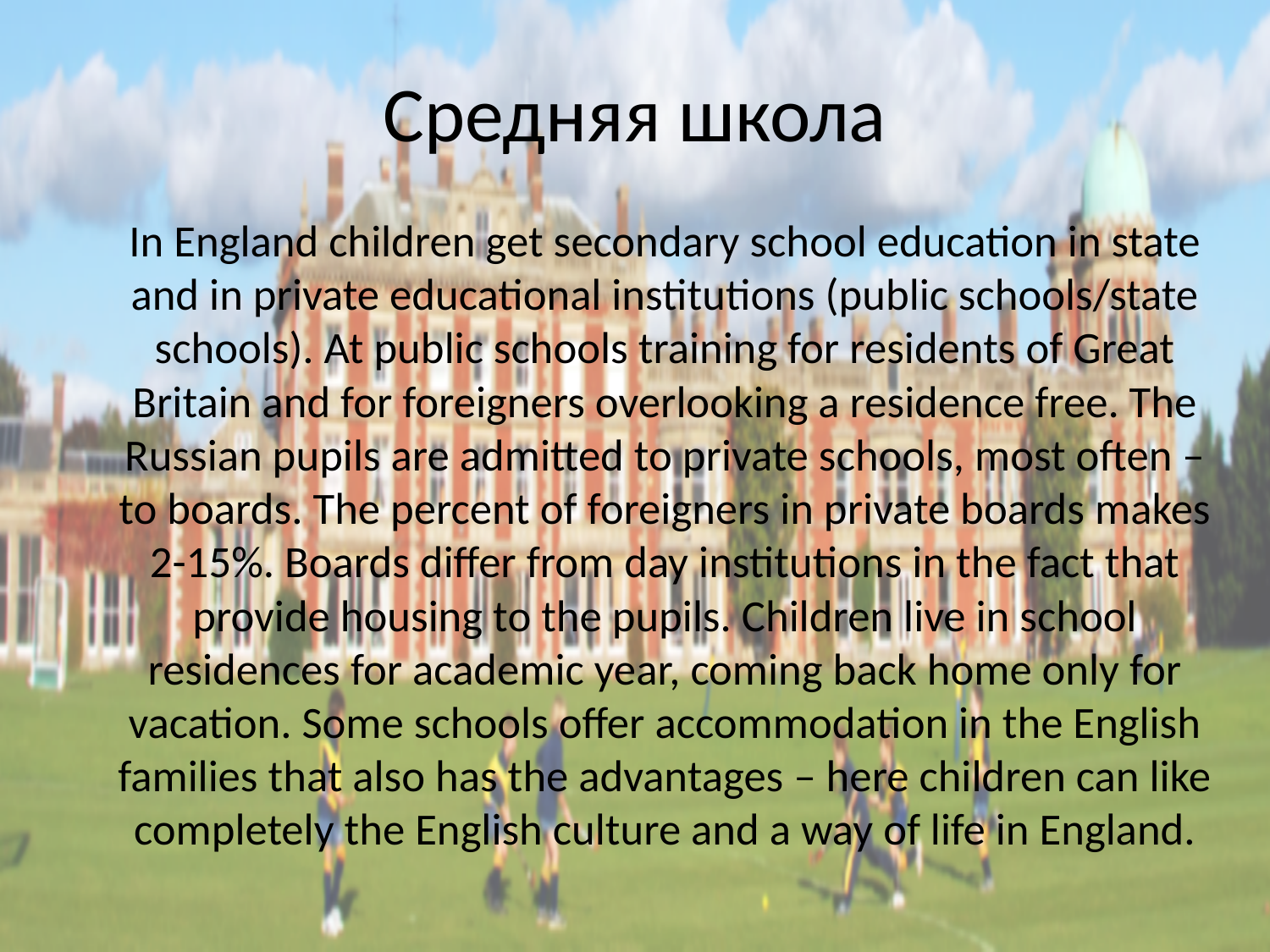

# Средняя школа
In England children get secondary school education in state and in private educational institutions (public schools/state schools). At public schools training for residents of Great Britain and for foreigners overlooking a residence free. The Russian pupils are admitted to private schools, most often – to boards. The percent of foreigners in private boards makes 2-15%. Boards differ from day institutions in the fact that provide housing to the pupils. Children live in school residences for academic year, coming back home only for vacation. Some schools offer accommodation in the English families that also has the advantages – here children can like completely the English culture and a way of life in England.